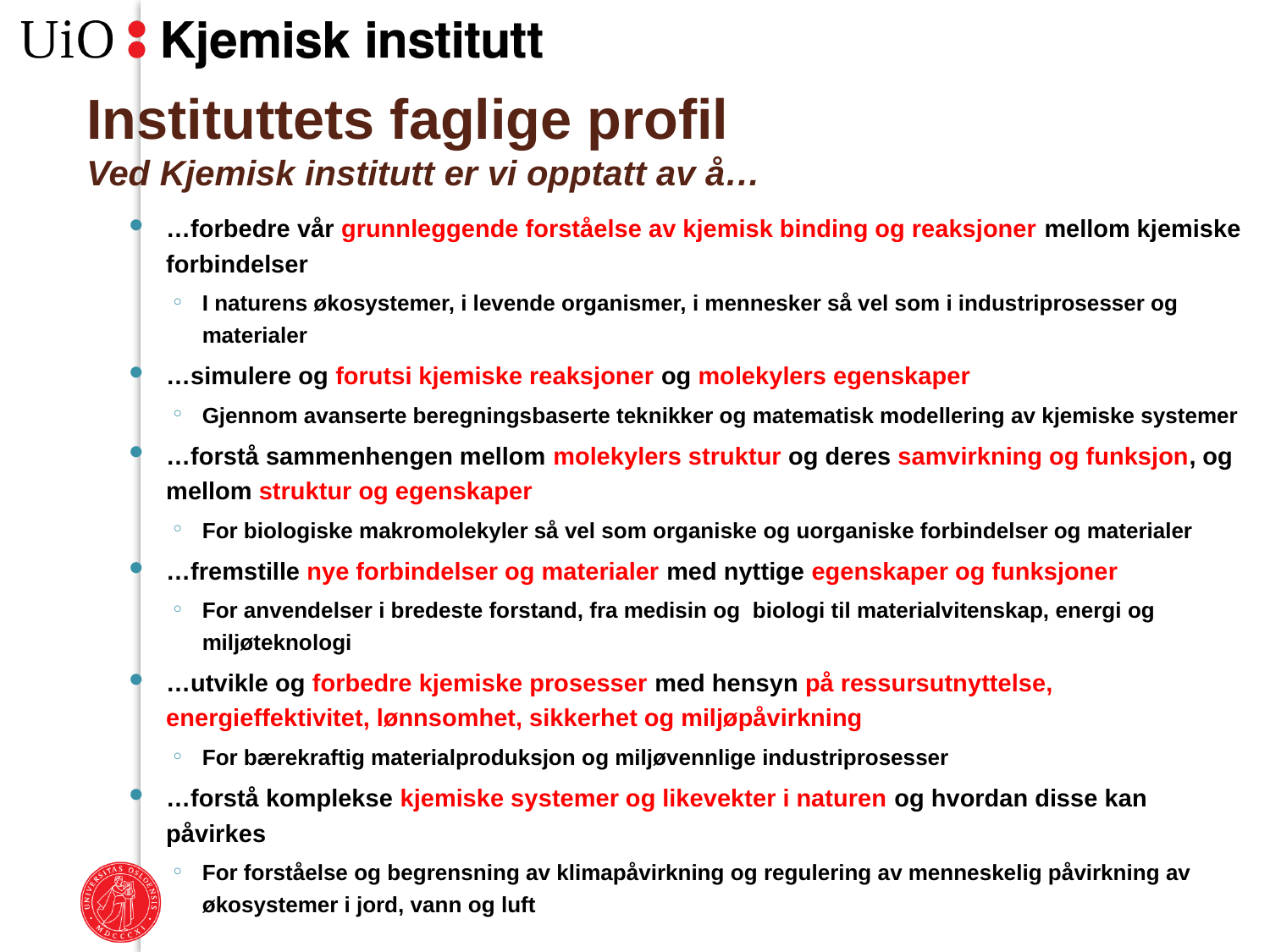

# Instituttets faglige profil Ved Kjemisk institutt er vi opptatt av å…
…forbedre vår grunnleggende forståelse av kjemisk binding og reaksjoner mellom kjemiske forbindelser
I naturens økosystemer, i levende organismer, i mennesker så vel som i industriprosesser og materialer
…simulere og forutsi kjemiske reaksjoner og molekylers egenskaper
Gjennom avanserte beregningsbaserte teknikker og matematisk modellering av kjemiske systemer
…forstå sammenhengen mellom molekylers struktur og deres samvirkning og funksjon, og mellom struktur og egenskaper
For biologiske makromolekyler så vel som organiske og uorganiske forbindelser og materialer
…fremstille nye forbindelser og materialer med nyttige egenskaper og funksjoner
For anvendelser i bredeste forstand, fra medisin og  biologi til materialvitenskap, energi og miljøteknologi
…utvikle og forbedre kjemiske prosesser med hensyn på ressursutnyttelse, energieffektivitet, lønnsomhet, sikkerhet og miljøpåvirkning
For bærekraftig materialproduksjon og miljøvennlige industriprosesser
…forstå komplekse kjemiske systemer og likevekter i naturen og hvordan disse kan påvirkes
For forståelse og begrensning av klimapåvirkning og regulering av menneskelig påvirkning av økosystemer i jord, vann og luft